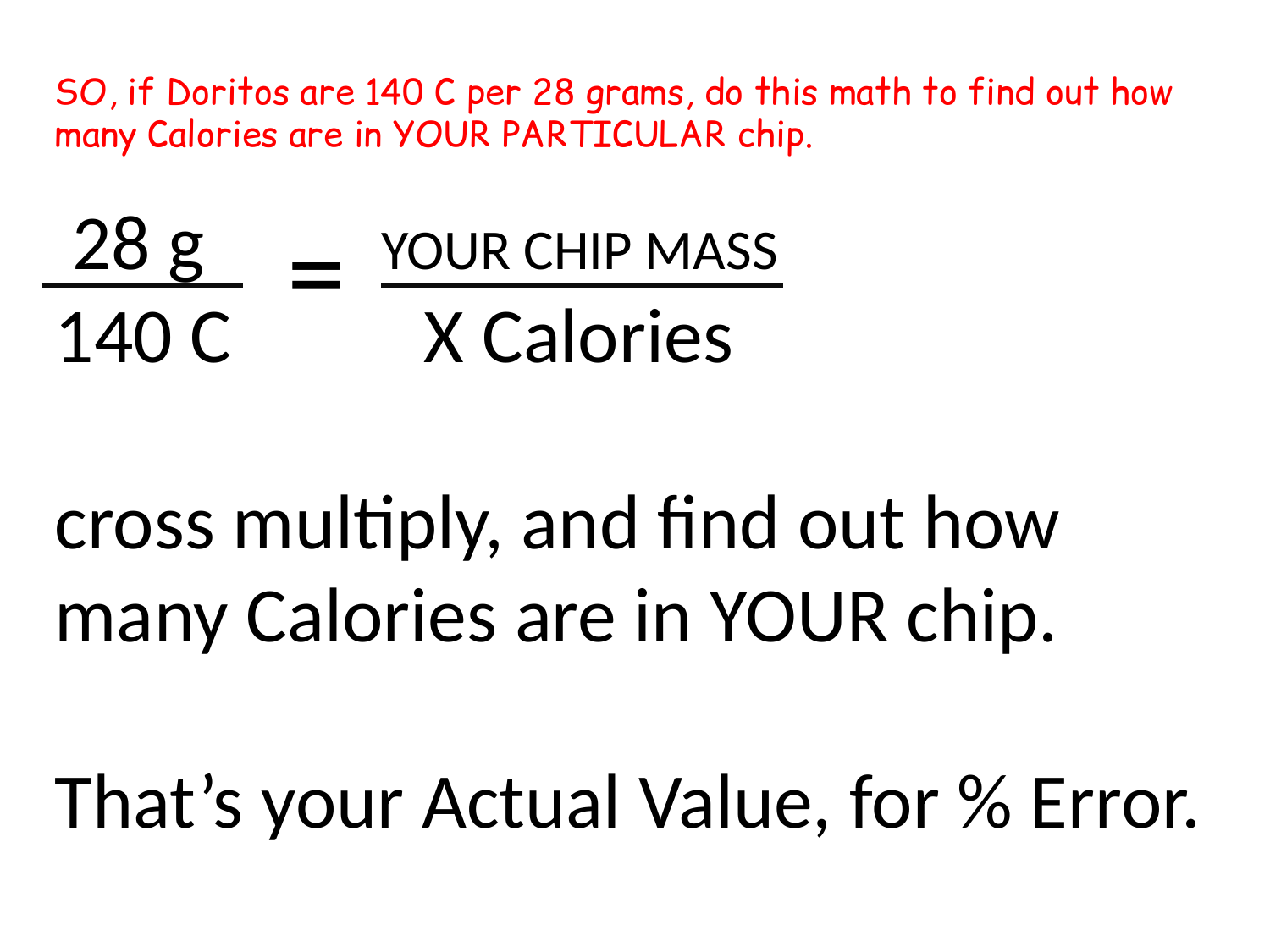

SO, if Doritos are 140 C per 28 grams, do this math to find out how many Calories are in YOUR PARTICULAR chip.

 28 g          YOUR CHIP MASS
140 C           X Calories
cross multiply, and find out how many Calories are in YOUR chip.

That’s your Actual Value, for % Error.
=